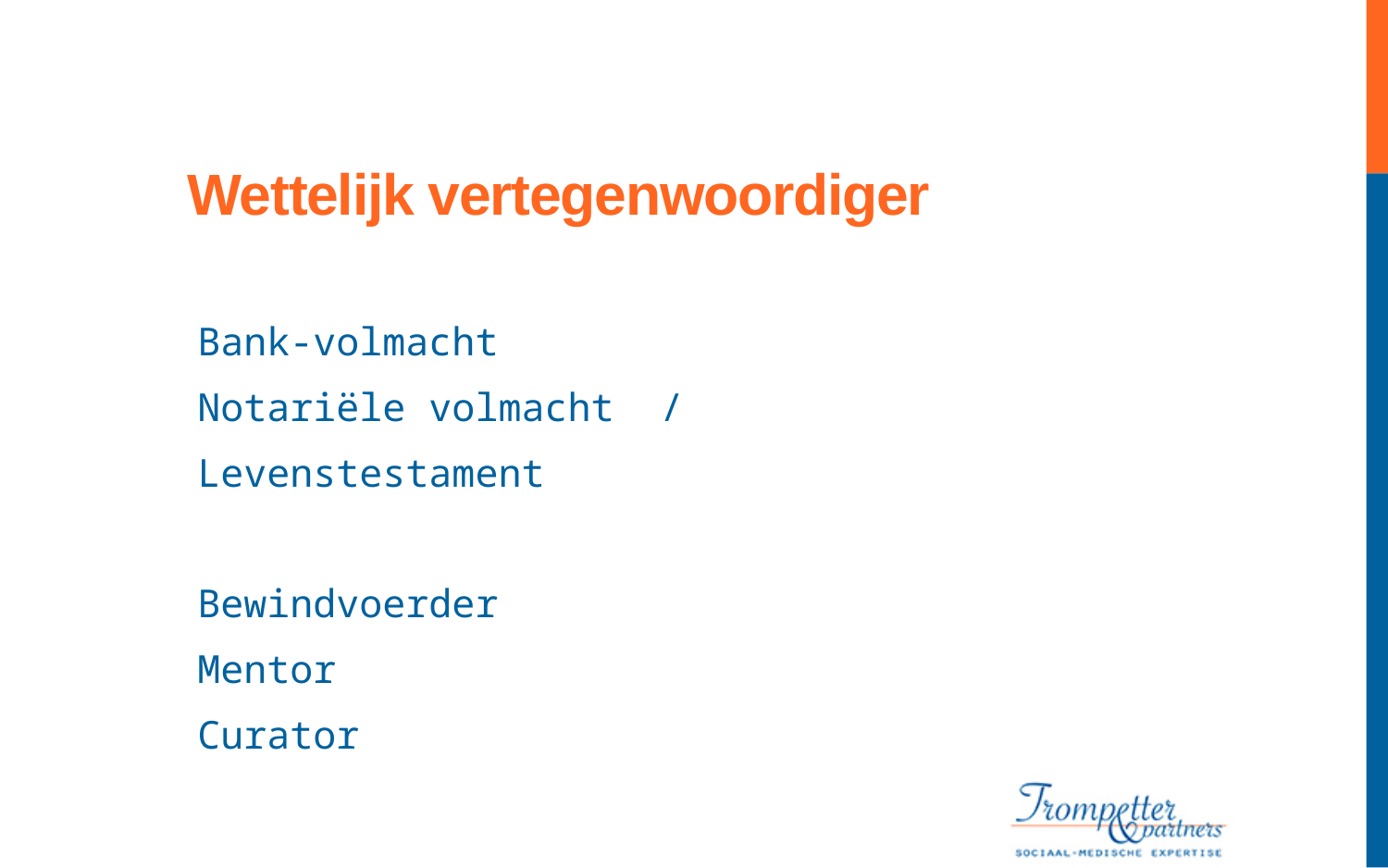

Wettelijk vertegenwoordiger

Bank-volmacht
Notariële volmacht  /
Levenstestament

Bewindvoerder
Mentor
Curator